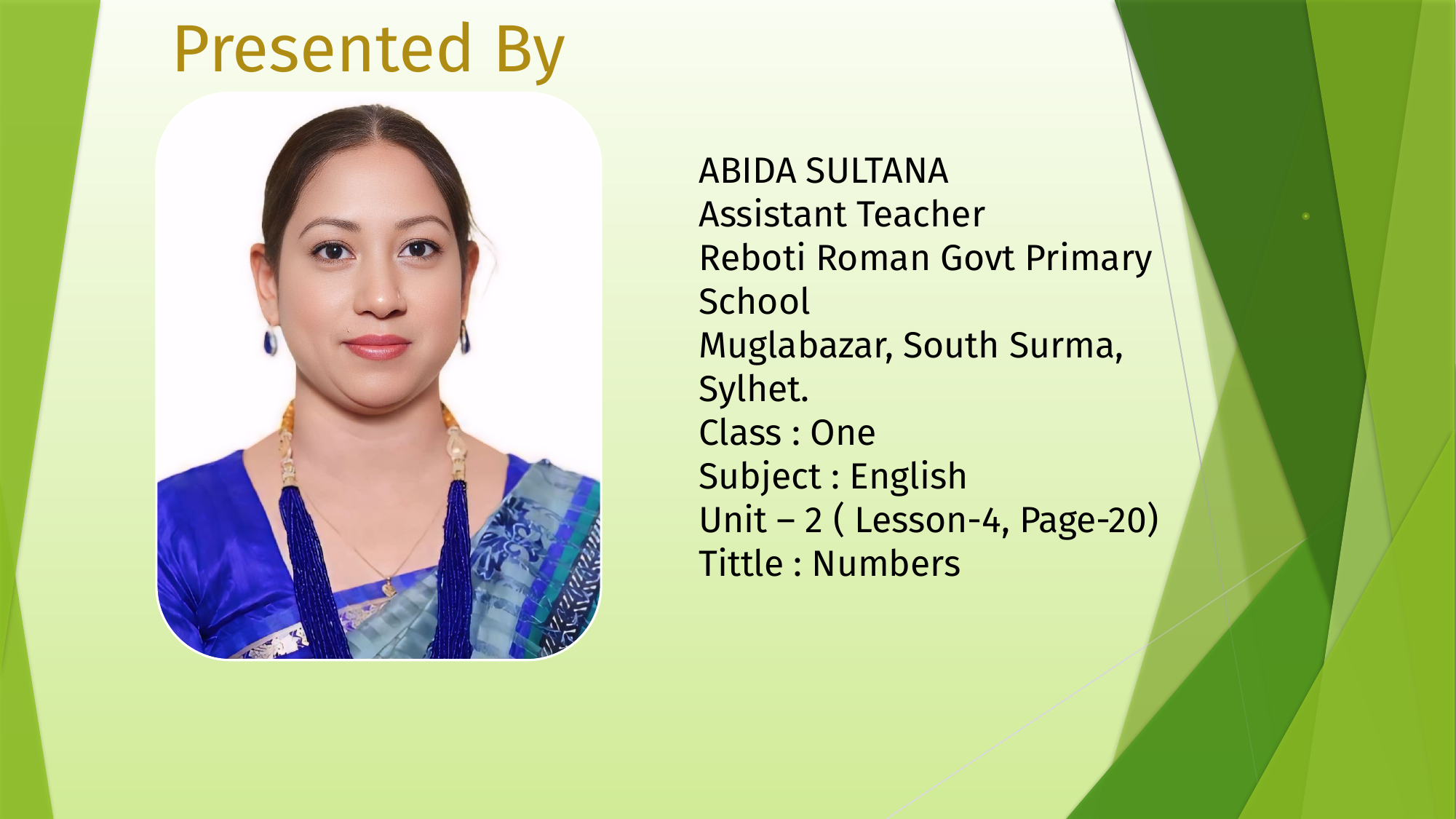

Presented By

ABIDA SULTANA
Assistant Teacher
Reboti Roman Govt Primary School
Muglabazar, South Surma,
Sylhet.
Class : One
Subject : English
Unit – 2 ( Lesson-4, Page-20)
Tittle : Numbers